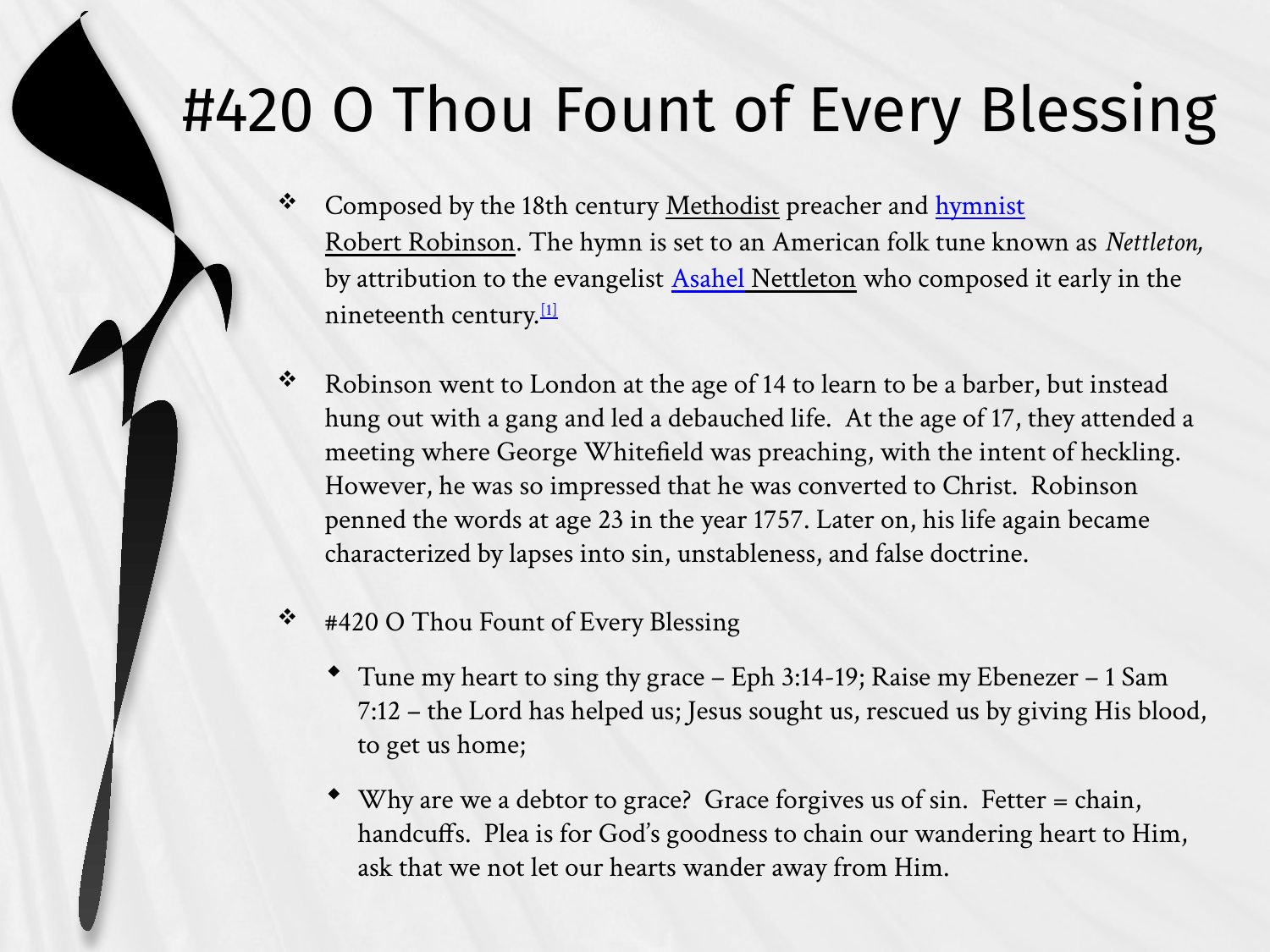

# #420 O Thou Fount of Every Blessing
Composed by the 18th century Methodist preacher and hymnist Robert Robinson. The hymn is set to an American folk tune known as Nettleton, by attribution to the evangelist Asahel Nettleton who composed it early in the nineteenth century.[1]
Robinson went to London at the age of 14 to learn to be a barber, but instead hung out with a gang and led a debauched life.  At the age of 17, they attended a meeting where George Whitefield was preaching, with the intent of heckling.  However, he was so impressed that he was converted to Christ.  Robinson penned the words at age 23 in the year 1757. Later on, his life again became characterized by lapses into sin, unstableness, and false doctrine.
#420 O Thou Fount of Every Blessing
Tune my heart to sing thy grace – Eph 3:14-19; Raise my Ebenezer – 1 Sam 7:12 – the Lord has helped us; Jesus sought us, rescued us by giving His blood, to get us home;
Why are we a debtor to grace?  Grace forgives us of sin.  Fetter = chain, handcuffs.  Plea is for God’s goodness to chain our wandering heart to Him, ask that we not let our hearts wander away from Him.